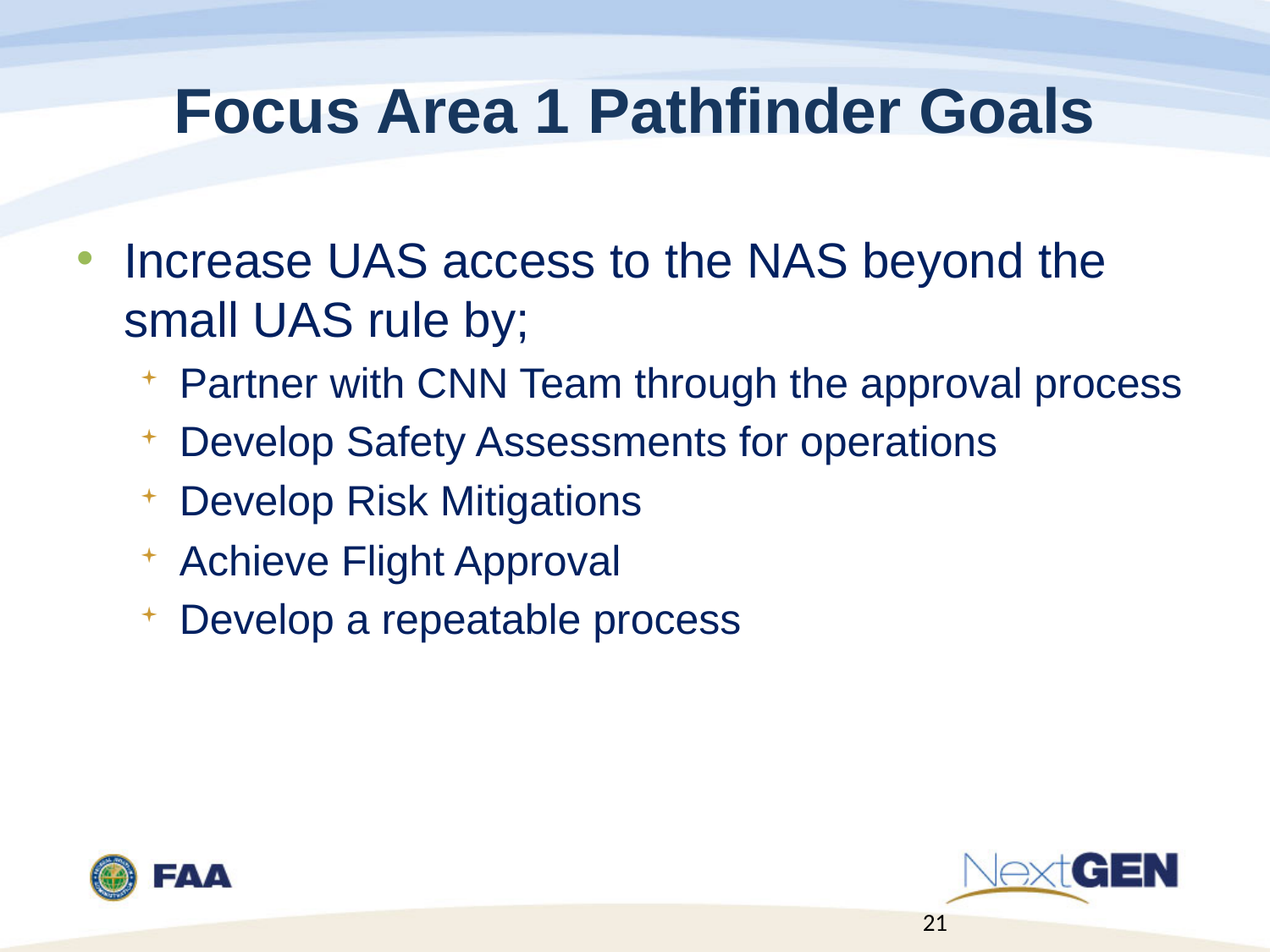

# Focus Area 1 Pathfinder Goals
Increase UAS access to the NAS beyond the small UAS rule by;
Partner with CNN Team through the approval process
Develop Safety Assessments for operations
Develop Risk Mitigations
Achieve Flight Approval
Develop a repeatable process

21